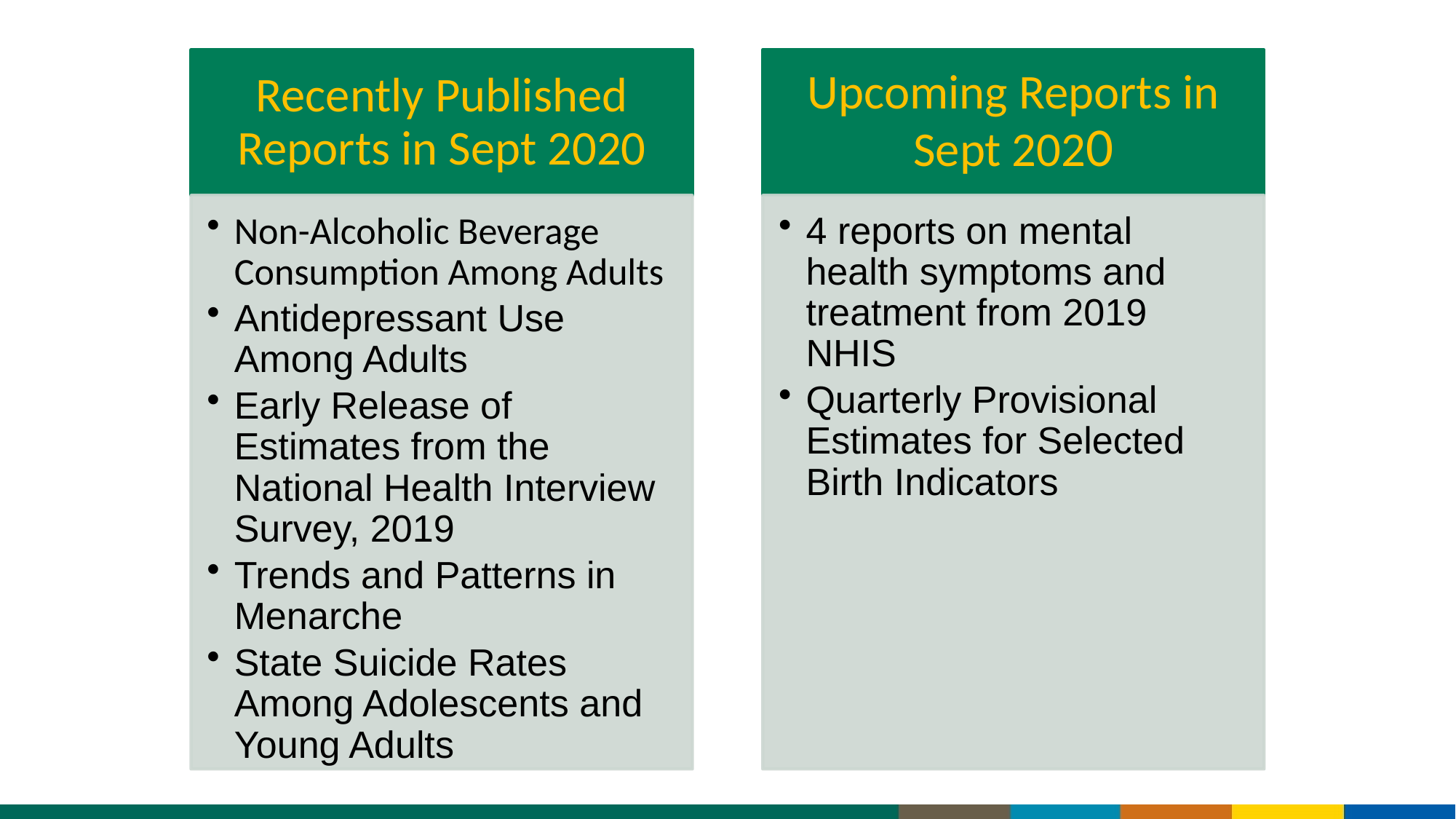

Recently Published Reports in Sept 2020
Non-Alcoholic Beverage Consumption Among Adults
Antidepressant Use Among Adults
Early Release of Estimates from the National Health Interview Survey, 2019
Trends and Patterns in Menarche
State Suicide Rates Among Adolescents and Young Adults
Upcoming Reports in Sept 2020
4 reports on mental health symptoms and treatment from 2019 NHIS
Quarterly Provisional Estimates for Selected Birth Indicators